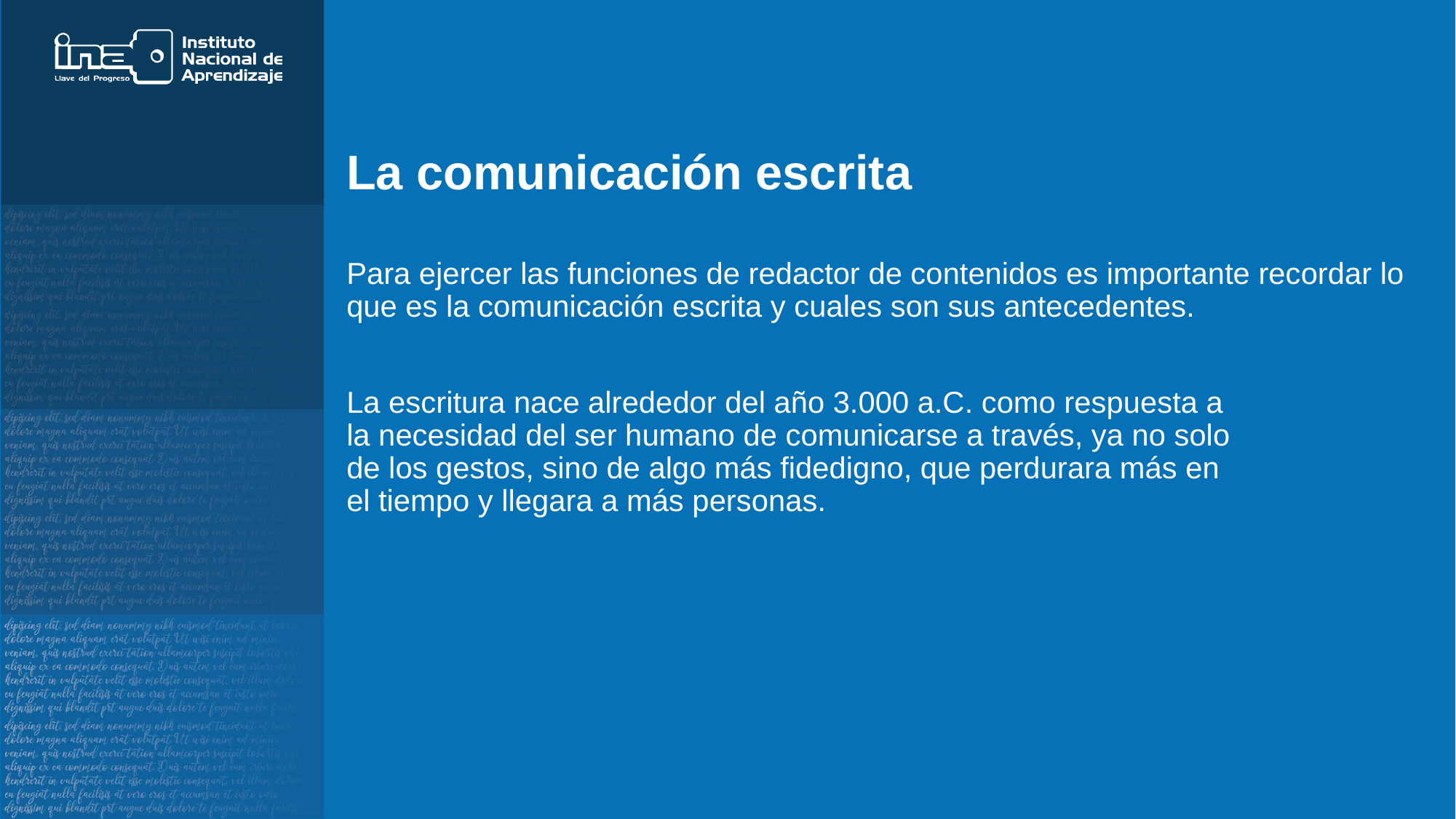

# La comunicación escrita
Para ejercer las funciones de redactor de contenidos es importante recordar lo que es la comunicación escrita y cuales son sus antecedentes.

La escritura nace alrededor del año 3.000 a.C. como respuesta a la necesidad del ser humano de comunicarse a través, ya no solo de los gestos, sino de algo más fidedigno, que perdurara más en el tiempo y llegara a más personas.